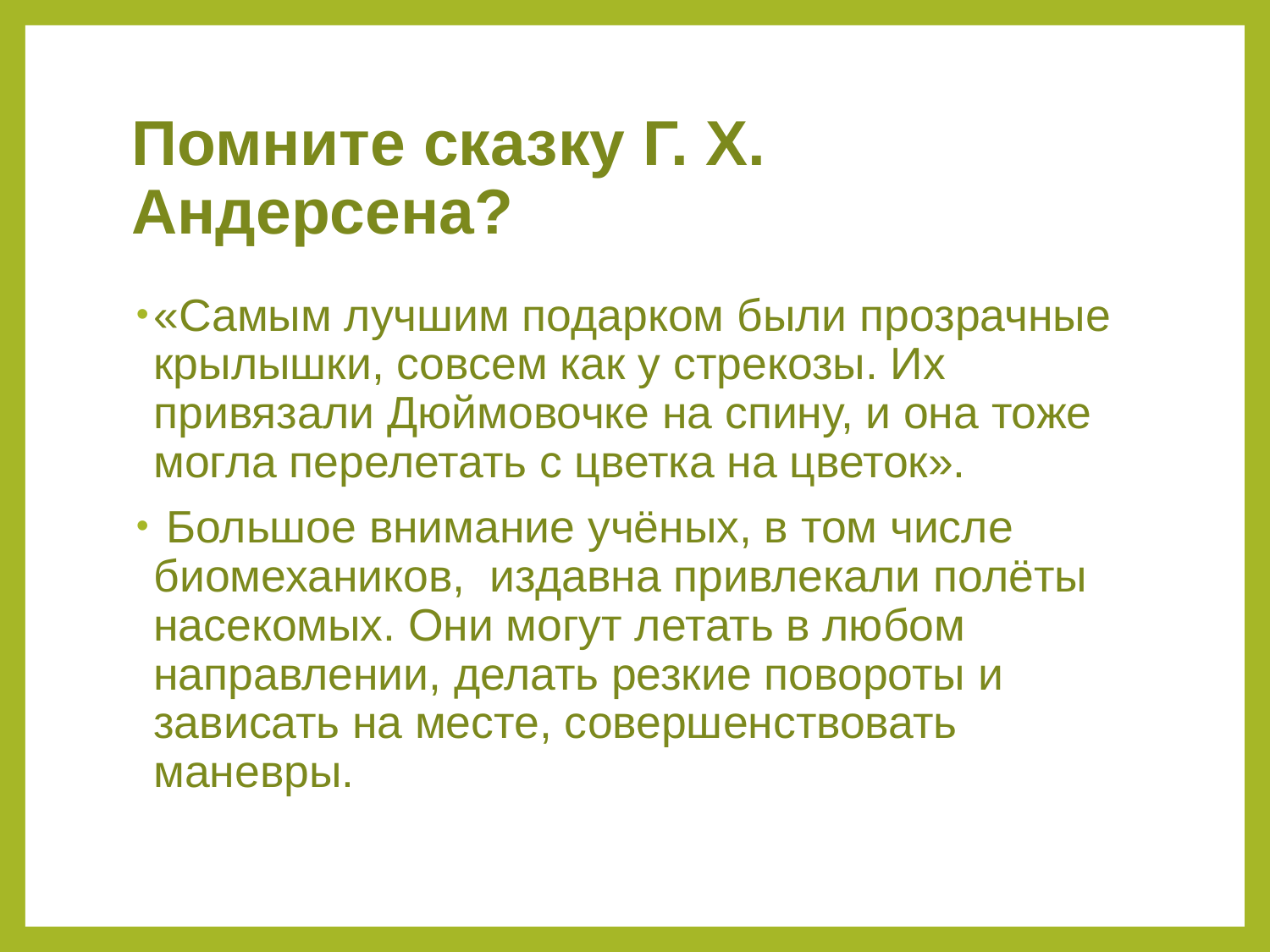

# Помните сказку Г. Х. Андерсена?
«Самым лучшим подарком были прозрачные крылышки, совсем как у стрекозы. Их привязали Дюймовочке на спину, и она тоже могла перелетать с цветка на цветок».
 Большое внимание учёных, в том числе биомехаников,  издавна привлекали полёты насекомых. Они могут летать в любом направлении, делать резкие повороты и зависать на месте, совершенствовать маневры.